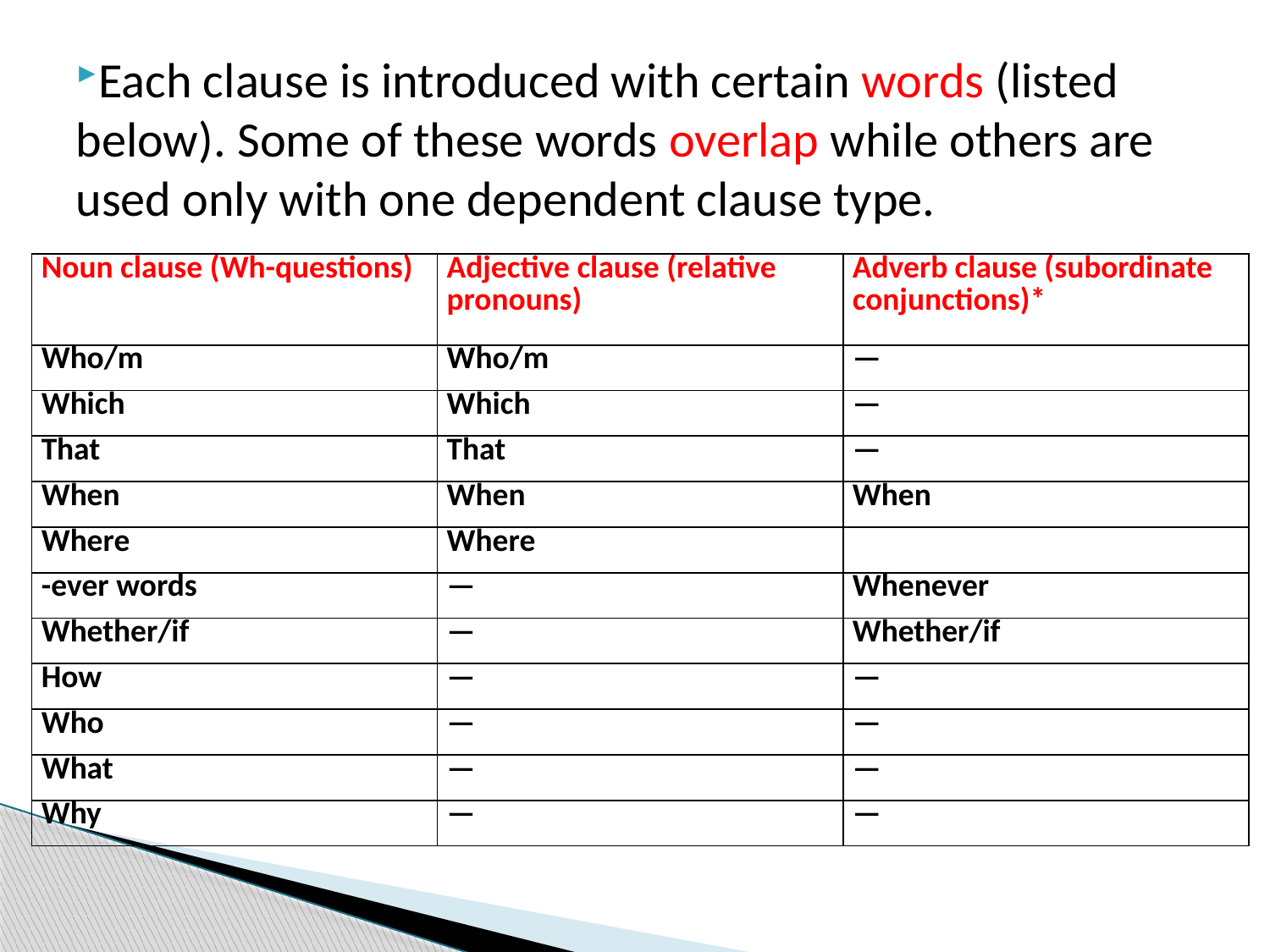

Each clause is introduced with certain words (listed below). Some of these words overlap while others are used only with one dependent clause type.

| Noun clause (Wh-questions) | Adjective clause (relative pronouns) | Adverb clause (subordinate conjunctions)\* |
| --- | --- | --- |
| Who/m | Who/m | — |
| Which | Which | — |
| That | That | — |
| When | When | When |
| Where | Where |  |
| -ever words | — | Whenever |
| Whether/if | — | Whether/if |
| How | — | — |
| Who | — | — |
| What | — | — |
| Why | — | — |